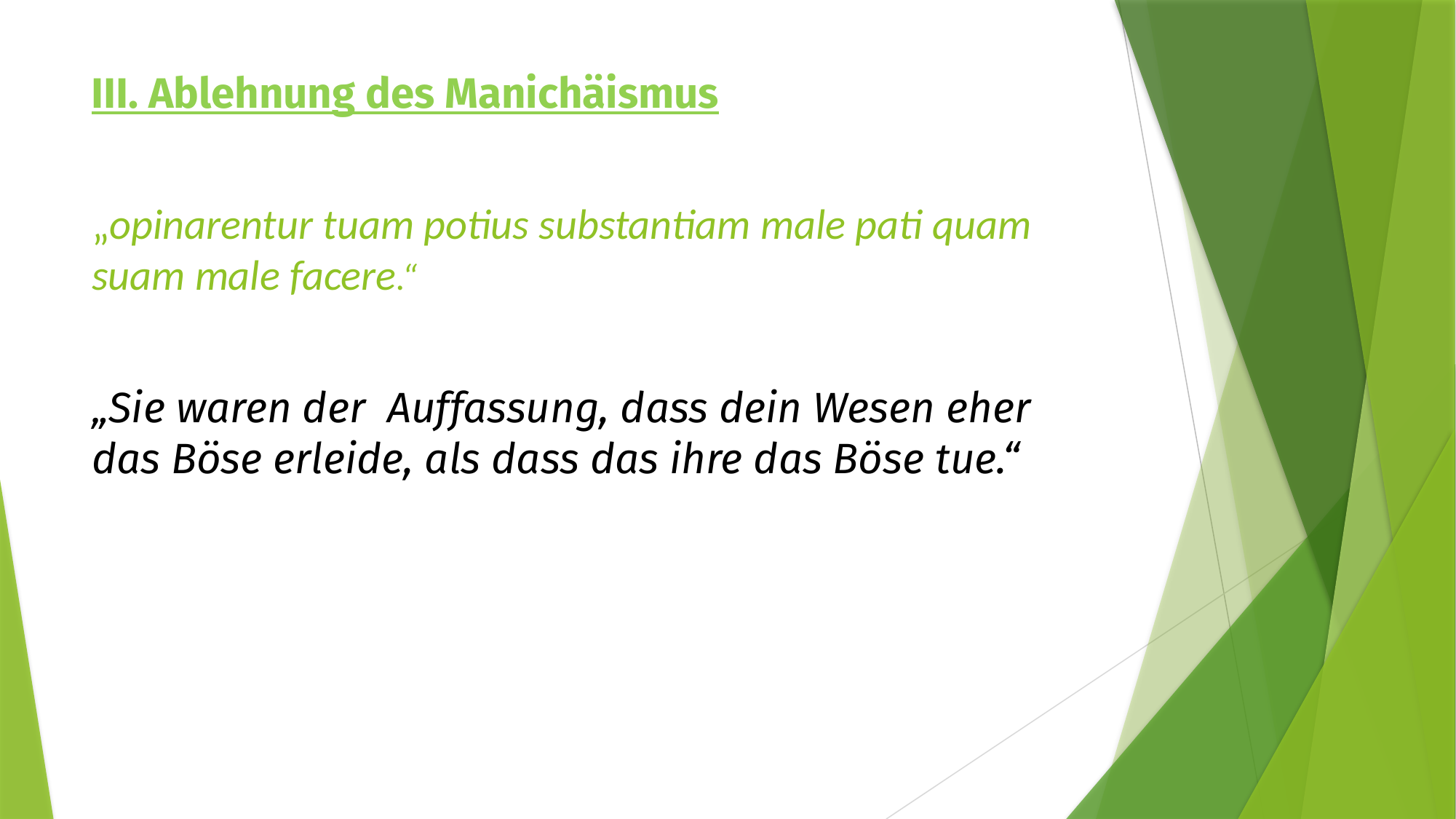

III. Ablehnung des Manichäismus
„opinarentur tuam potius substantiam male pati quam suam male facere.“

„Sie waren der  Auffassung, dass dein Wesen eher das Böse erleide, als dass das ihre das Böse tue.“